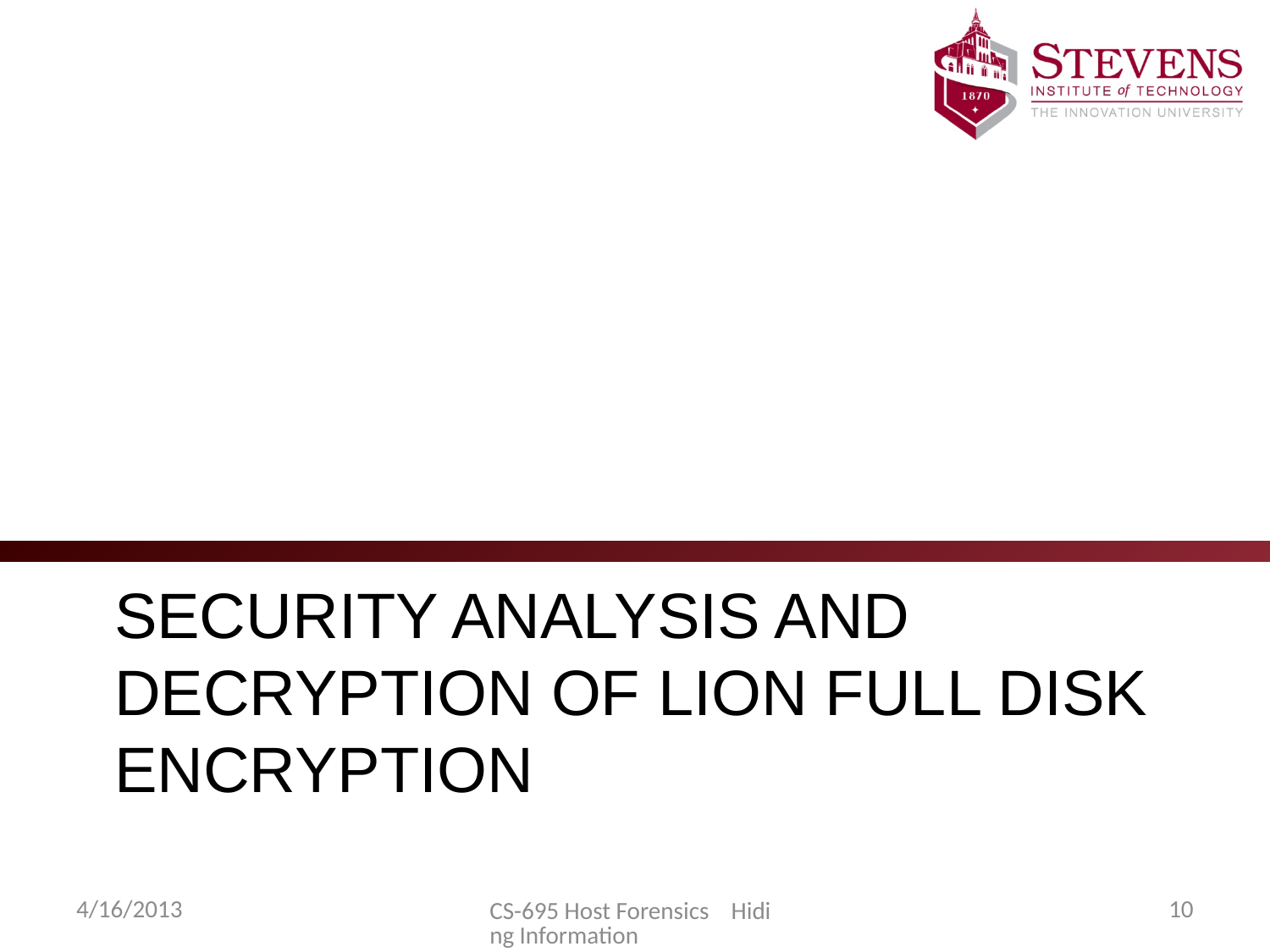

# Security Analysis and Decryption of Lion Full Disk Encryption
4/16/2013
10
CS-695 Host Forensics    Hiding Information